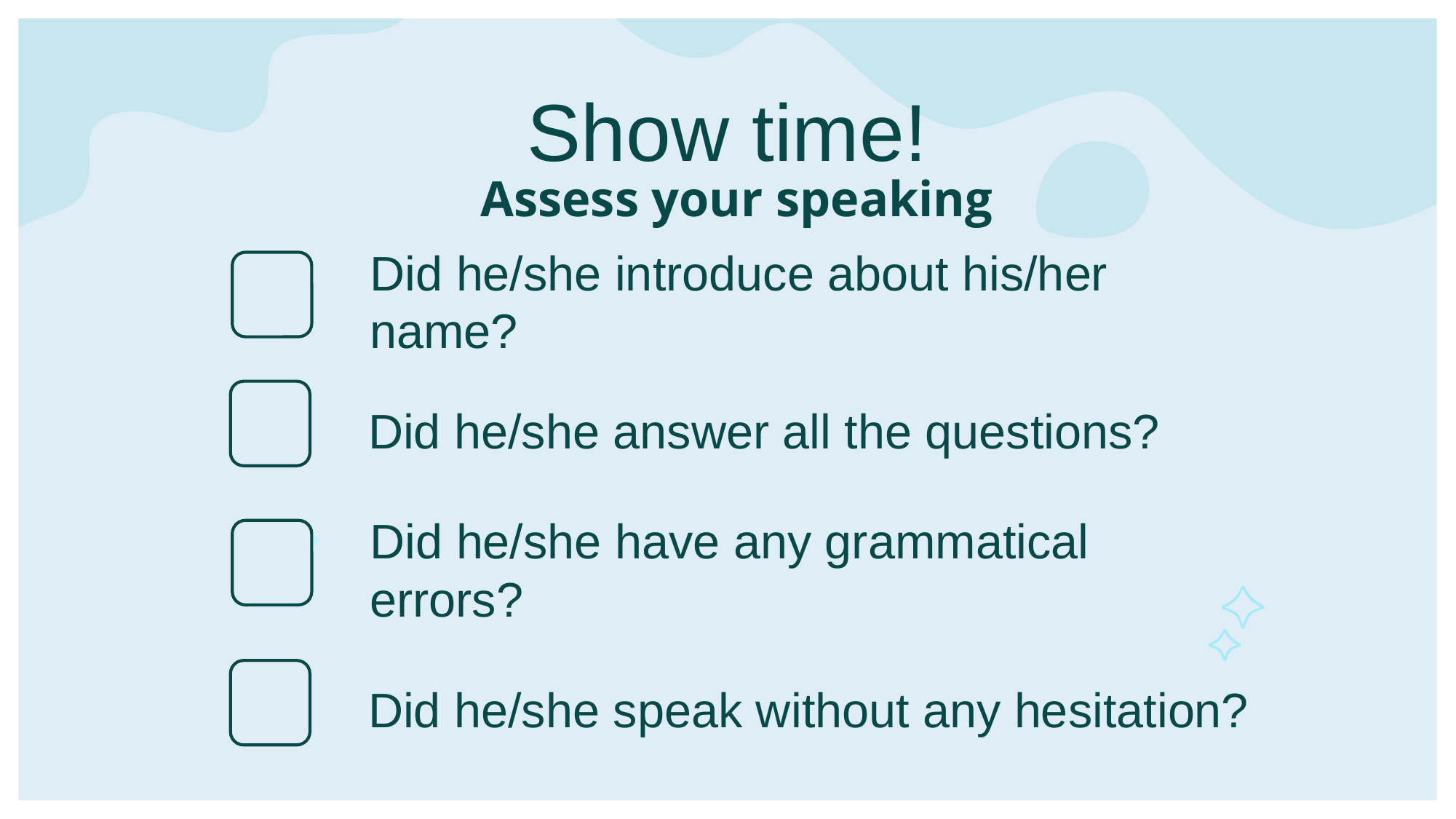

# Show time!
Assess your speaking

Did he/she introduce about his/her name?

Did he/she answer all the questions?

Did he/she have any grammatical errors?

Did he/she speak without any hesitation?